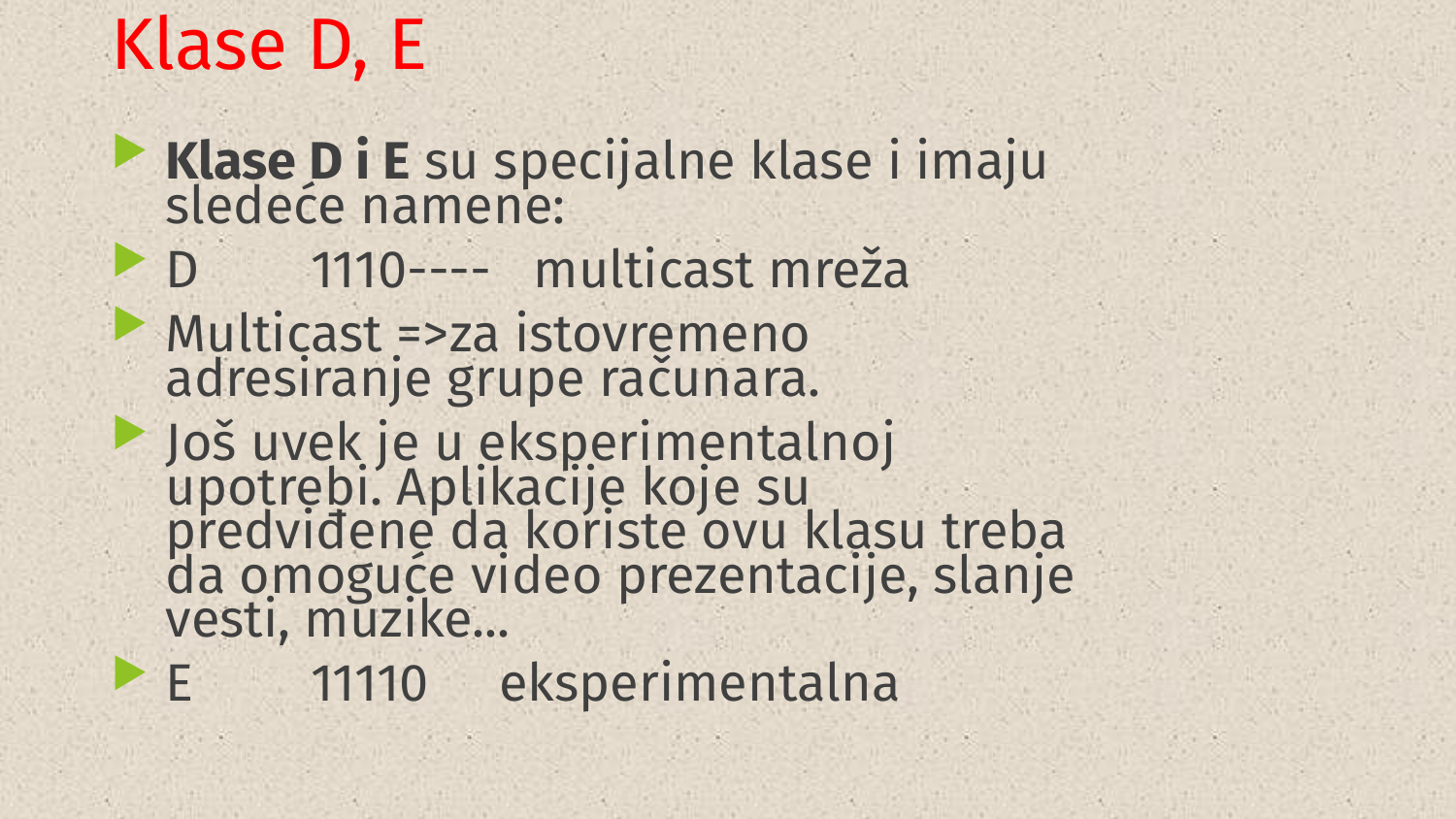

Klase D, E
Klase D i E su specijalne klase i imaju sledeće namene:
D		1110----   multicast mreža
Multicast =>za istovremeno adresiranje grupe računara.
Još uvek je u eksperimentalnoj upotrebi. Aplikacije koje su predviđene da koriste ovu klasu treba da omoguće video prezentacije, slanje vesti, muzike...
E		11110     eksperimentalna